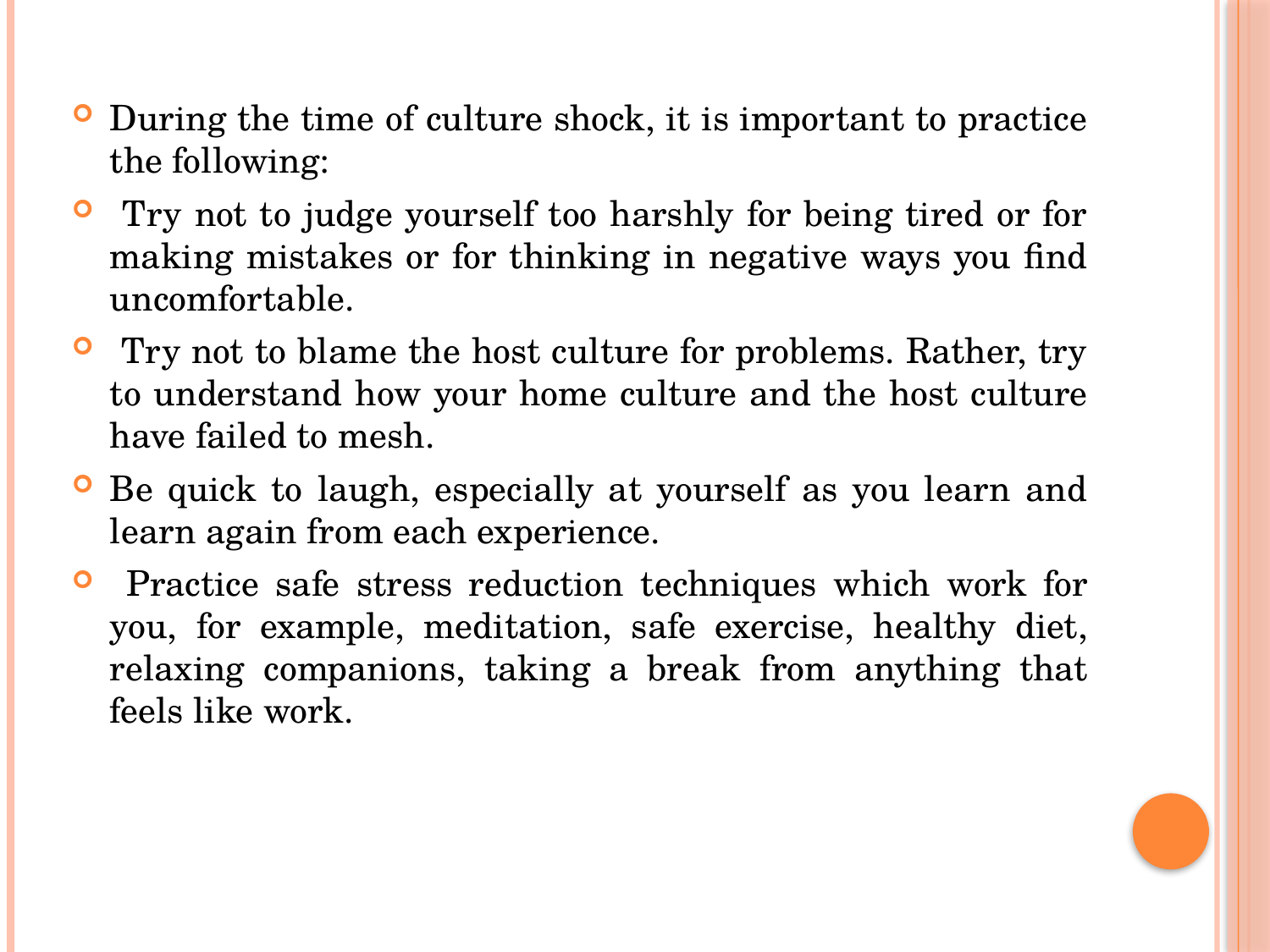

#
During the time of culture shock, it is important to practice the following:
 Try not to judge yourself too harshly for being tired or for making mistakes or for thinking in negative ways you find uncomfortable.
 Try not to blame the host culture for problems. Rather, try to understand how your home culture and the host culture have failed to mesh.
Be quick to laugh, especially at yourself as you learn and learn again from each experience.
 Practice safe stress reduction techniques which work for you, for example, meditation, safe exercise, healthy diet, relaxing companions, taking a break from anything that feels like work.